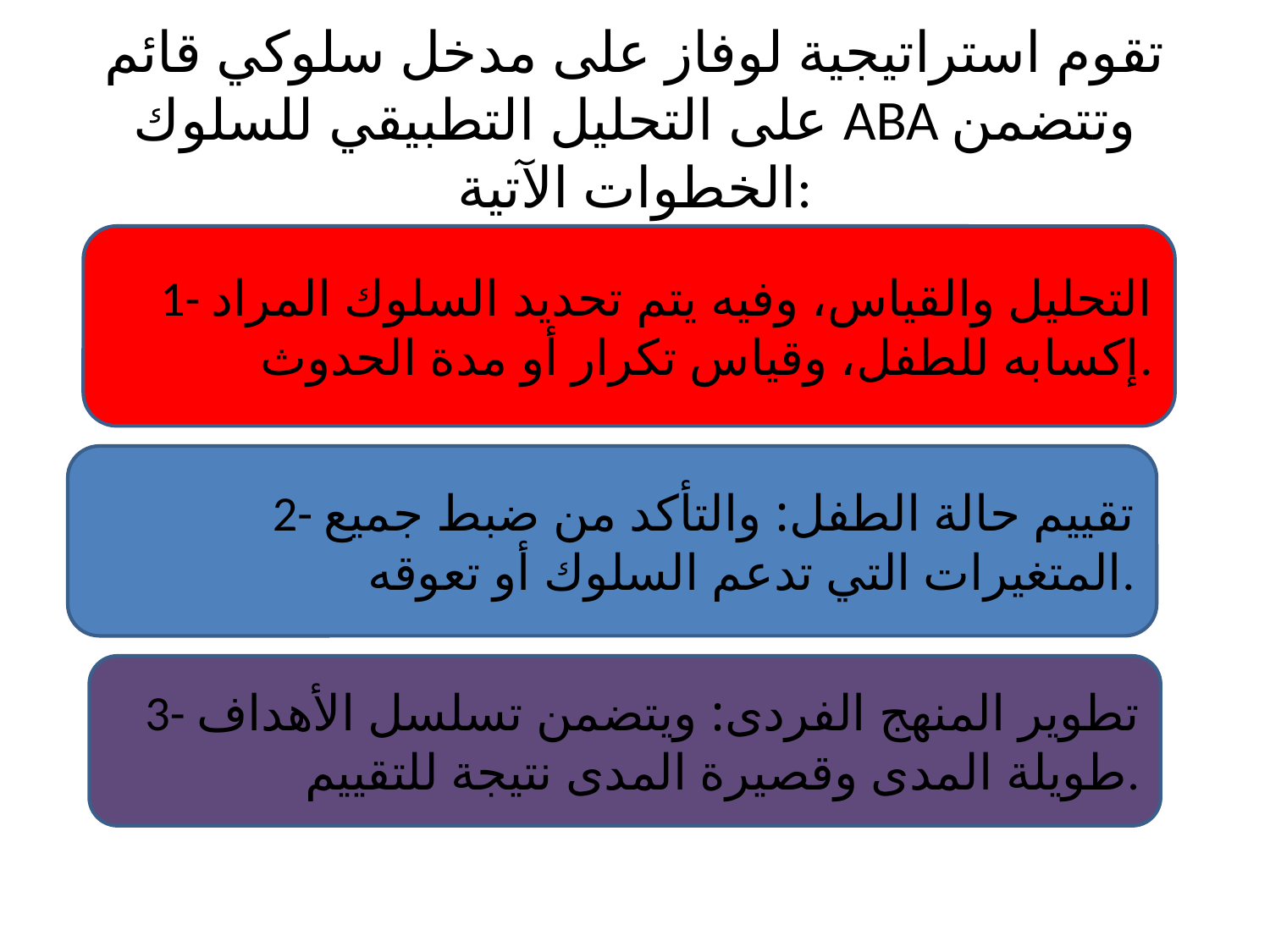

# تقوم استراتيجية لوفاز على مدخل سلوكي قائم على التحليل التطبيقي للسلوك ABA وتتضمن الخطوات الآتية:

1- التحليل والقياس، وفيه يتم تحديد السلوك المراد إكسابه للطفل، وقياس تكرار أو مدة الحدوث.
2- تقييم حالة الطفل: والتأكد من ضبط جميع المتغيرات التي تدعم السلوك أو تعوقه.
3- تطوير المنهج الفردى: ويتضمن تسلسل الأهداف طويلة المدى وقصيرة المدى نتيجة للتقييم.